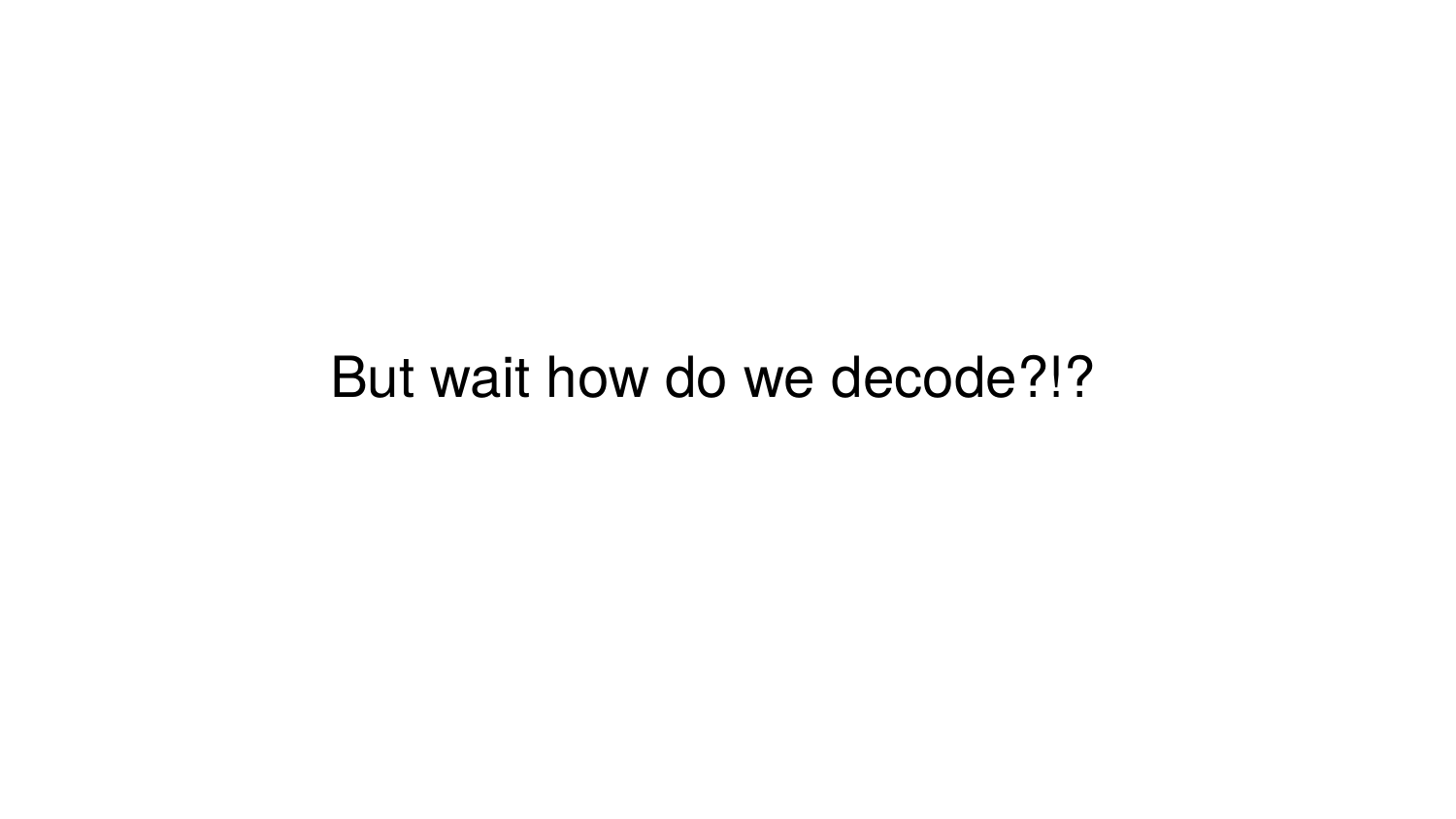

# But wait how do we decode?!?